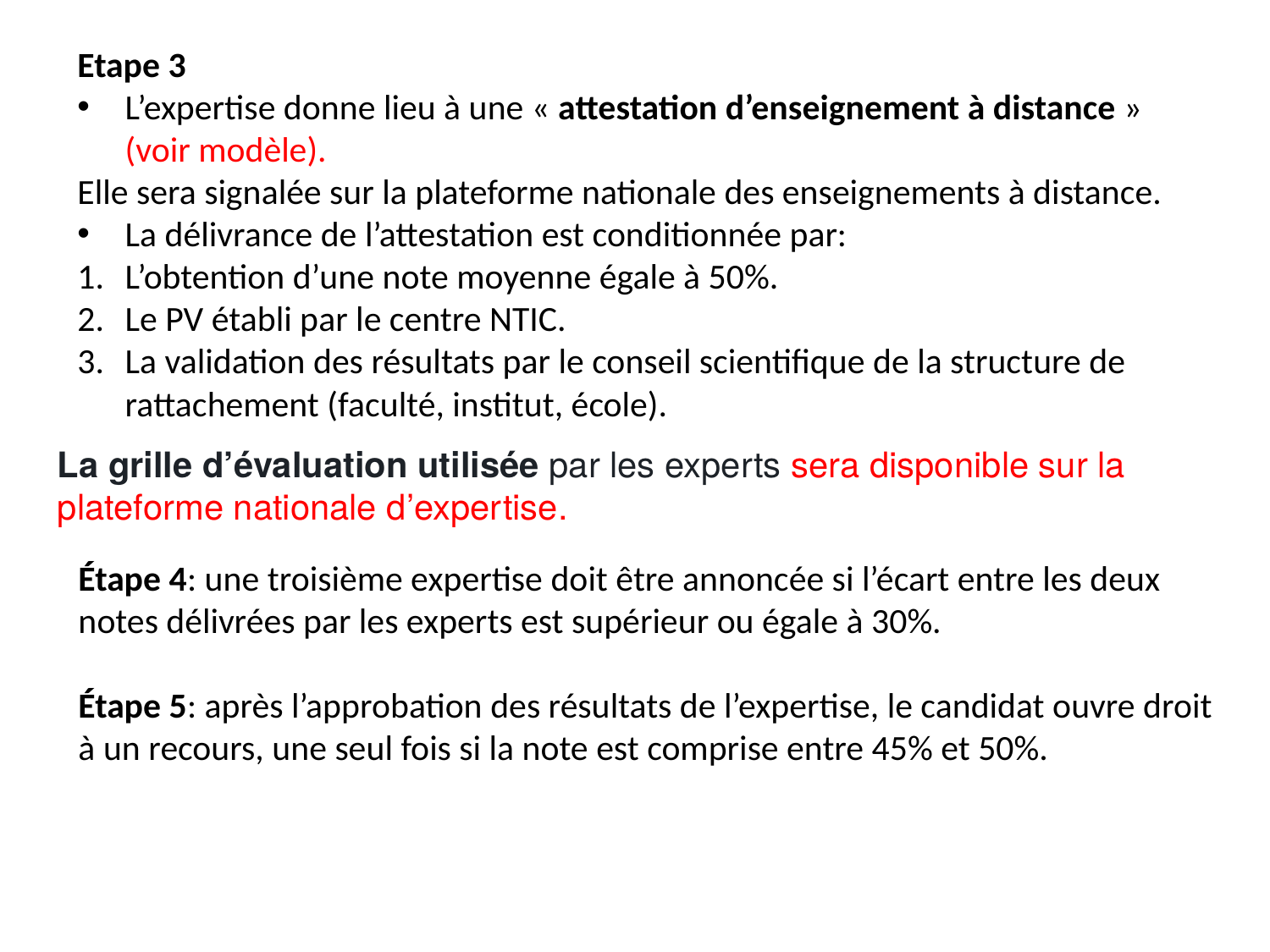

Etape 3
L’expertise donne lieu à une « attestation d’enseignement à distance » (voir modèle).
Elle sera signalée sur la plateforme nationale des enseignements à distance.
La délivrance de l’attestation est conditionnée par:
L’obtention d’une note moyenne égale à 50%.
Le PV établi par le centre NTIC.
La validation des résultats par le conseil scientifique de la structure de rattachement (faculté, institut, école).
La grille d’évaluation utilisée par les experts sera disponible sur la plateforme nationale d’expertise.
Étape 4: une troisième expertise doit être annoncée si l’écart entre les deux notes délivrées par les experts est supérieur ou égale à 30%.

Étape 5: après l’approbation des résultats de l’expertise, le candidat ouvre droit à un recours, une seul fois si la note est comprise entre 45% et 50%.